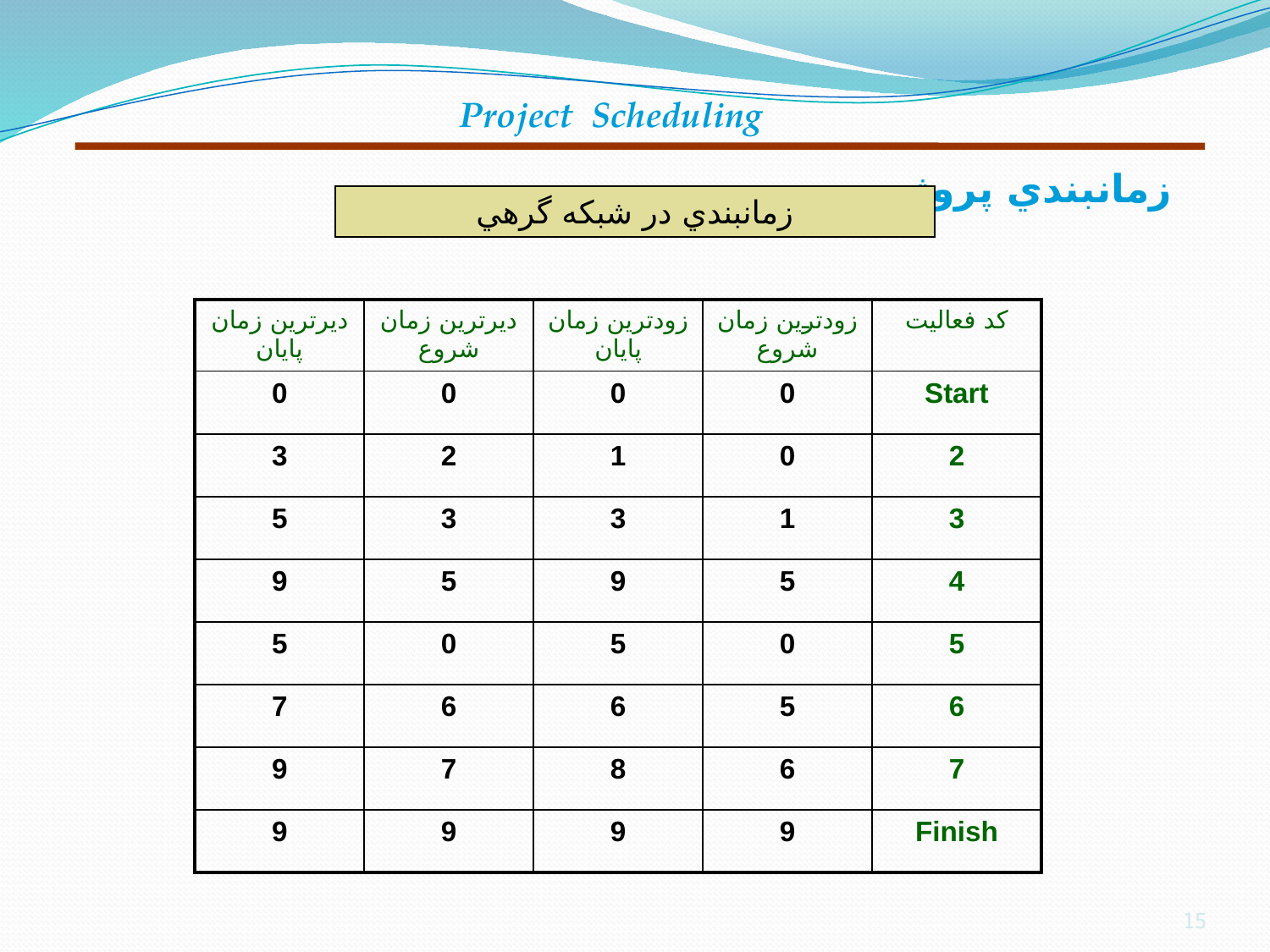

# زمانبندي پروژه
Project  Scheduling

زمانبندي در شبكه گرهي
| ديرترين زمان پايان | ديرترين زمان شروع | زودترين زمان پايان | زودترين زمان شروع | كد فعاليت |
| --- | --- | --- | --- | --- |
| 0 | 0 | 0 | 0 | Start |
| 3 | 2 | 1 | 0 | 2 |
| 5 | 3 | 3 | 1 | 3 |
| 9 | 5 | 9 | 5 | 4 |
| 5 | 0 | 5 | 0 | 5 |
| 7 | 6 | 6 | 5 | 6 |
| 9 | 7 | 8 | 6 | 7 |
| 9 | 9 | 9 | 9 | Finish |
15